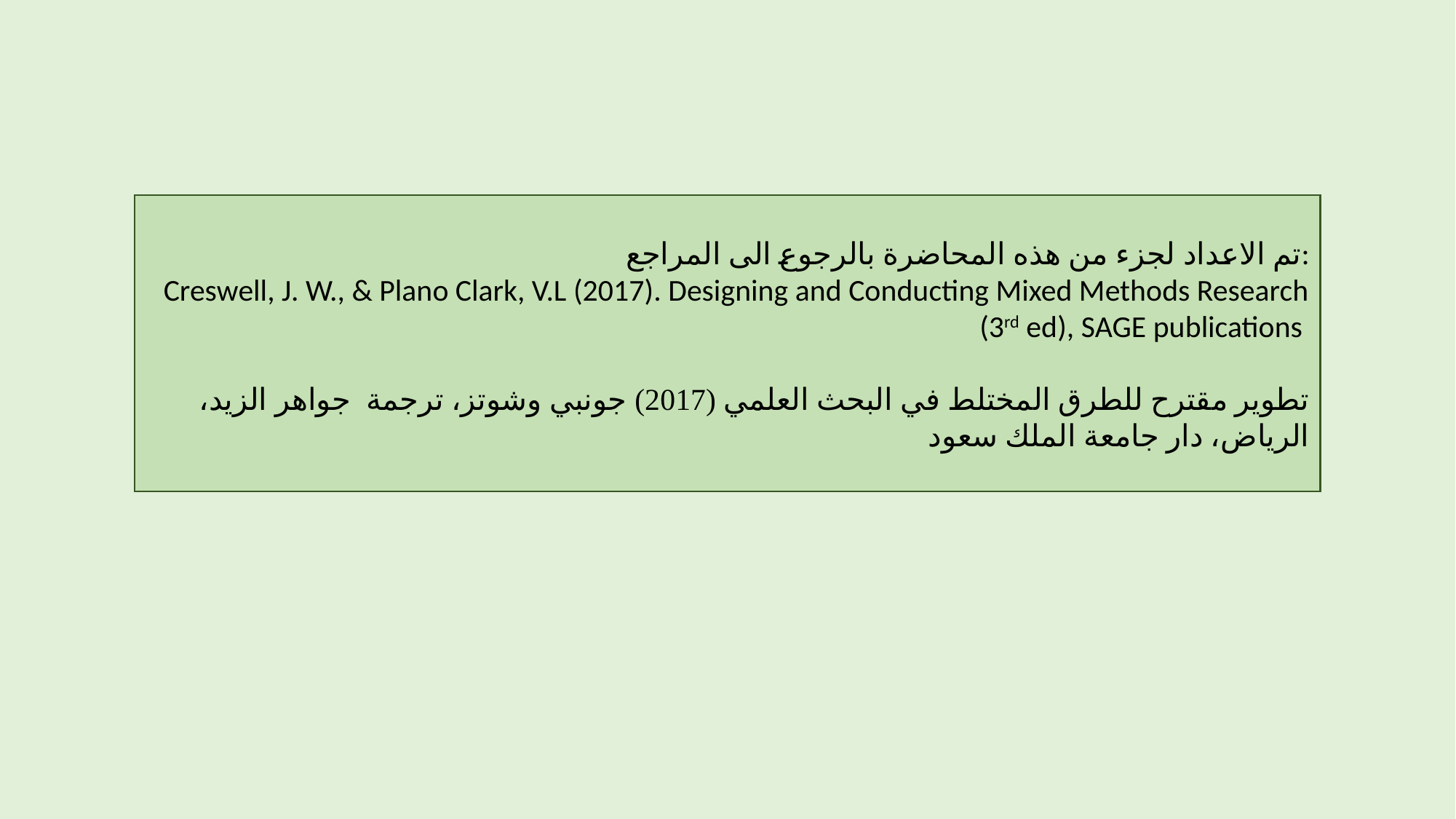

تم الاعداد لجزء من هذه المحاضرة بالرجوع الى المراجع:
Creswell, J. W., & Plano Clark, V.L (2017). Designing and Conducting Mixed Methods Research (3rd ed), SAGE publications

تطوير مقترح للطرق المختلط في البحث العلمي (2017) جونبي وشوتز، ترجمة  جواهر الزيد، الرياض، دار جامعة الملك سعود